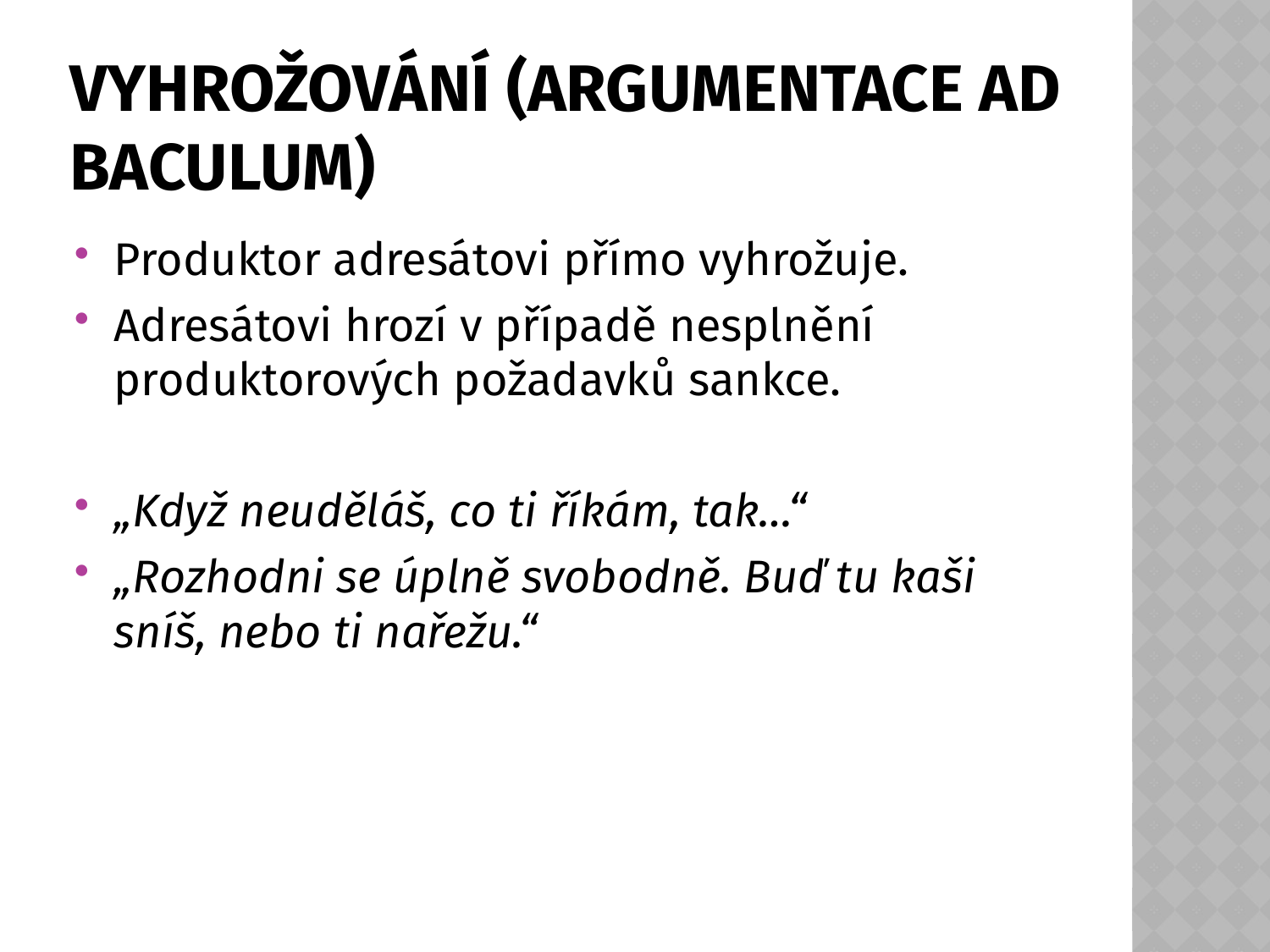

# Vyhrožování (argumentace ad baculum)
Produktor adresátovi přímo vyhrožuje.
Adresátovi hrozí v případě nesplnění produktorových požadavků sankce.

„Když neuděláš, co ti říkám, tak…“
„Rozhodni se úplně svobodně. Buď tu kaši sníš, nebo ti nařežu.“